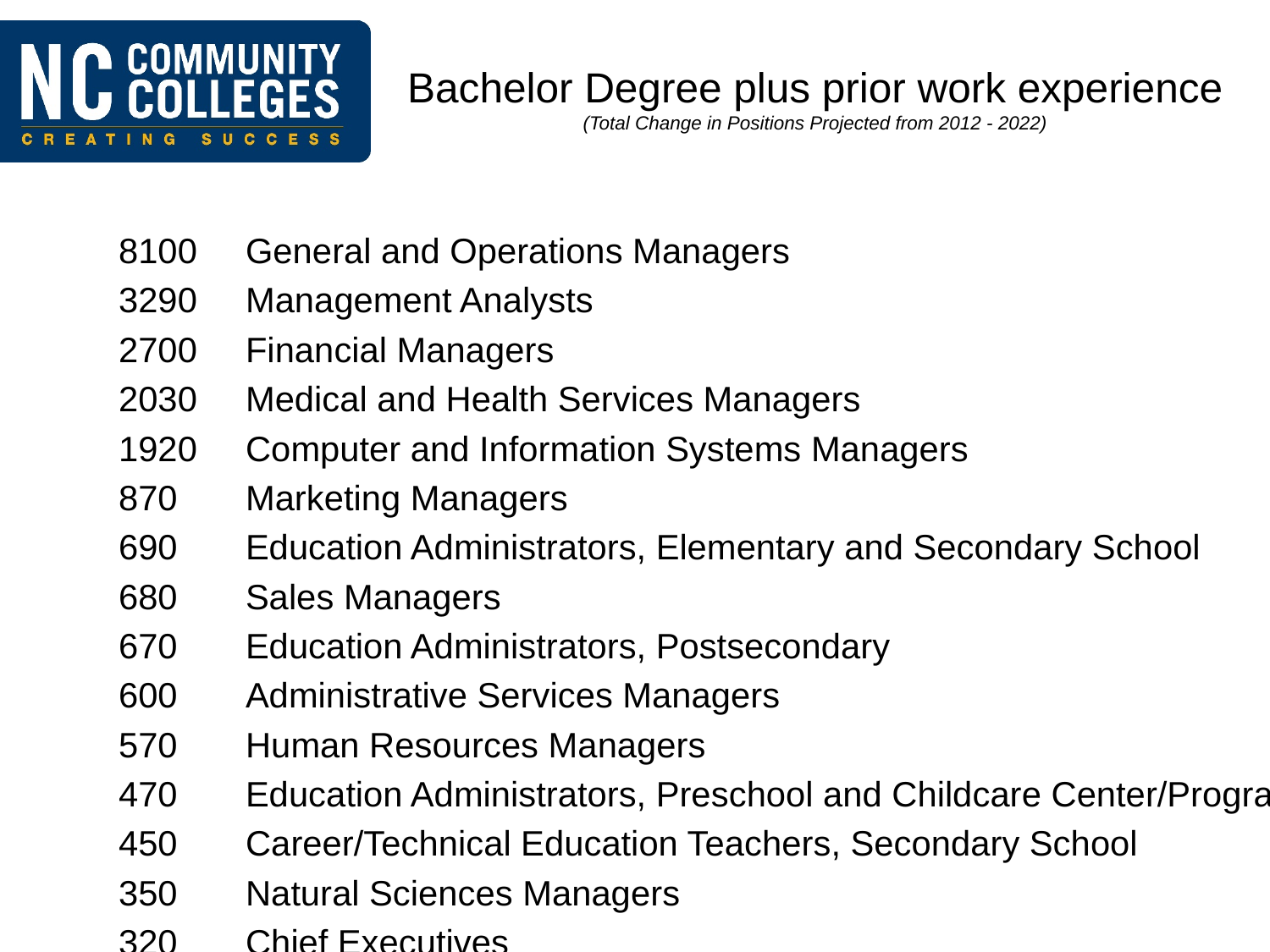

# Bachelor Degree plus prior work experience (Total Change in Positions Projected from 2012 - 2022)
	8100	General and Operations Managers
	3290	Management Analysts
	2700	Financial Managers
	2030	Medical and Health Services Managers
	1920	Computer and Information Systems Managers
	870	Marketing Managers
	690	Education Administrators, Elementary and Secondary School
	680	Sales Managers
	670	Education Administrators, Postsecondary
	600	Administrative Services Managers
	570	Human Resources Managers
	470	Education Administrators, Preschool and Childcare Center/Program
	450	Career/Technical Education Teachers, Secondary School
	350	Natural Sciences Managers
	320	Chief Executives
	250	Public Relations and Fundraising Managers
	250	Architectural and Engineering Managers
	130	Producers and Directors
	110	Actuaries
	100	Training and Development Managers
	90	Career/Technical Education Teachers, Middle School
	90	Art Directors
	80	Education Administrators, All Other
	70	Purchasing Managers
	60	Advertising and Promotions Managers
	50	Compensation and Benefits Managers
	50	Agents and Business Managers of Artists, Performers, and Athletes
	20	Arbitrators, Mediators, and Conciliators
	20	Music Directors and Composers
	0	Broadcast News Analysts
	-220	Reporters and Correspondents